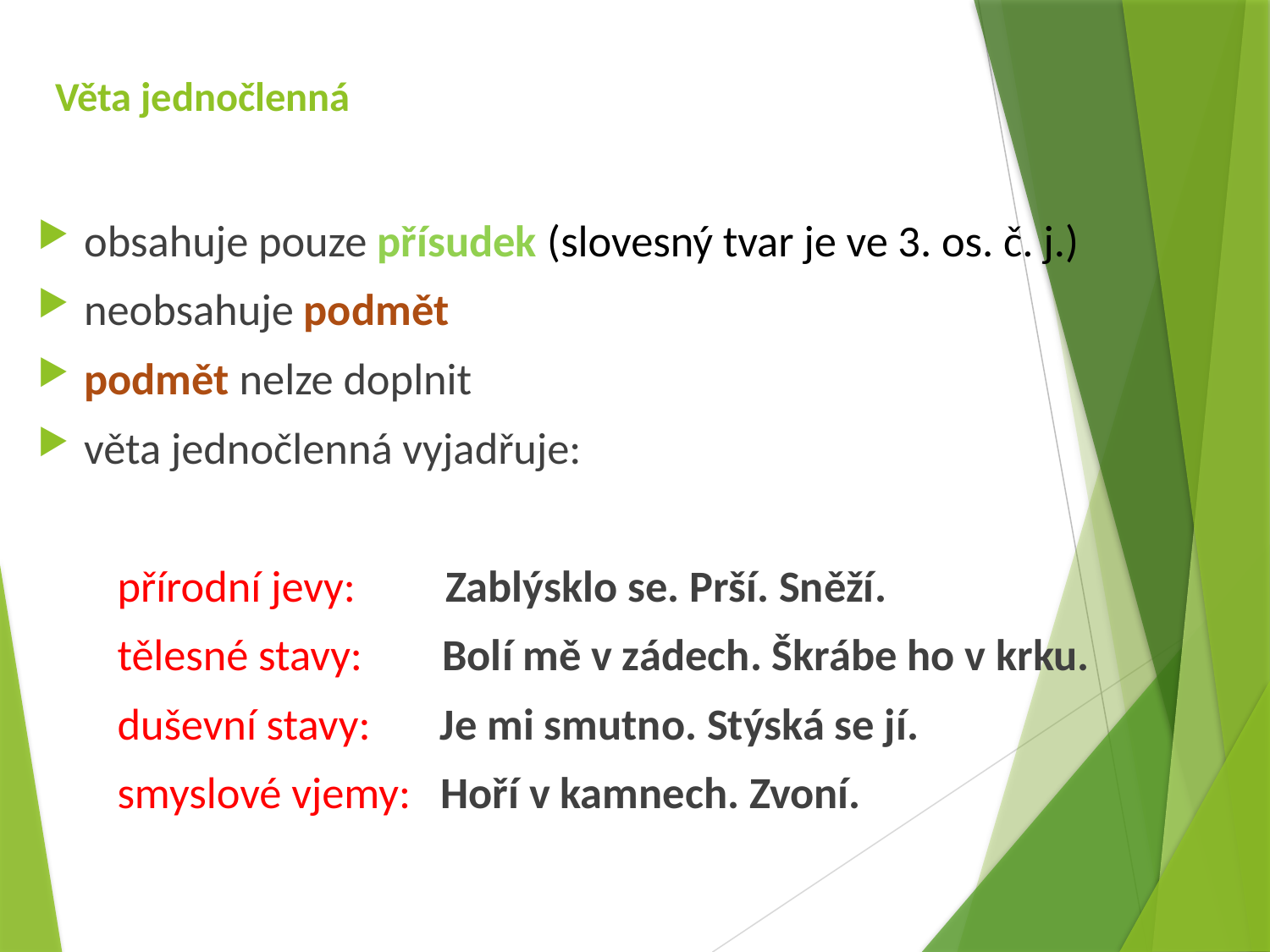

# Věta jednočlenná
obsahuje pouze přísudek (slovesný tvar je ve 3. os. č. j.)
neobsahuje podmět
podmět nelze doplnit
věta jednočlenná vyjadřuje:

        přírodní jevy:         Zablýsklo se. Prší. Sněží.
        tělesné stavy:        Bolí mě v zádech. Škrábe ho v krku.
        duševní stavy:       Je mi smutno. Stýská se jí.
        smyslové vjemy:   Hoří v kamnech. Zvoní.